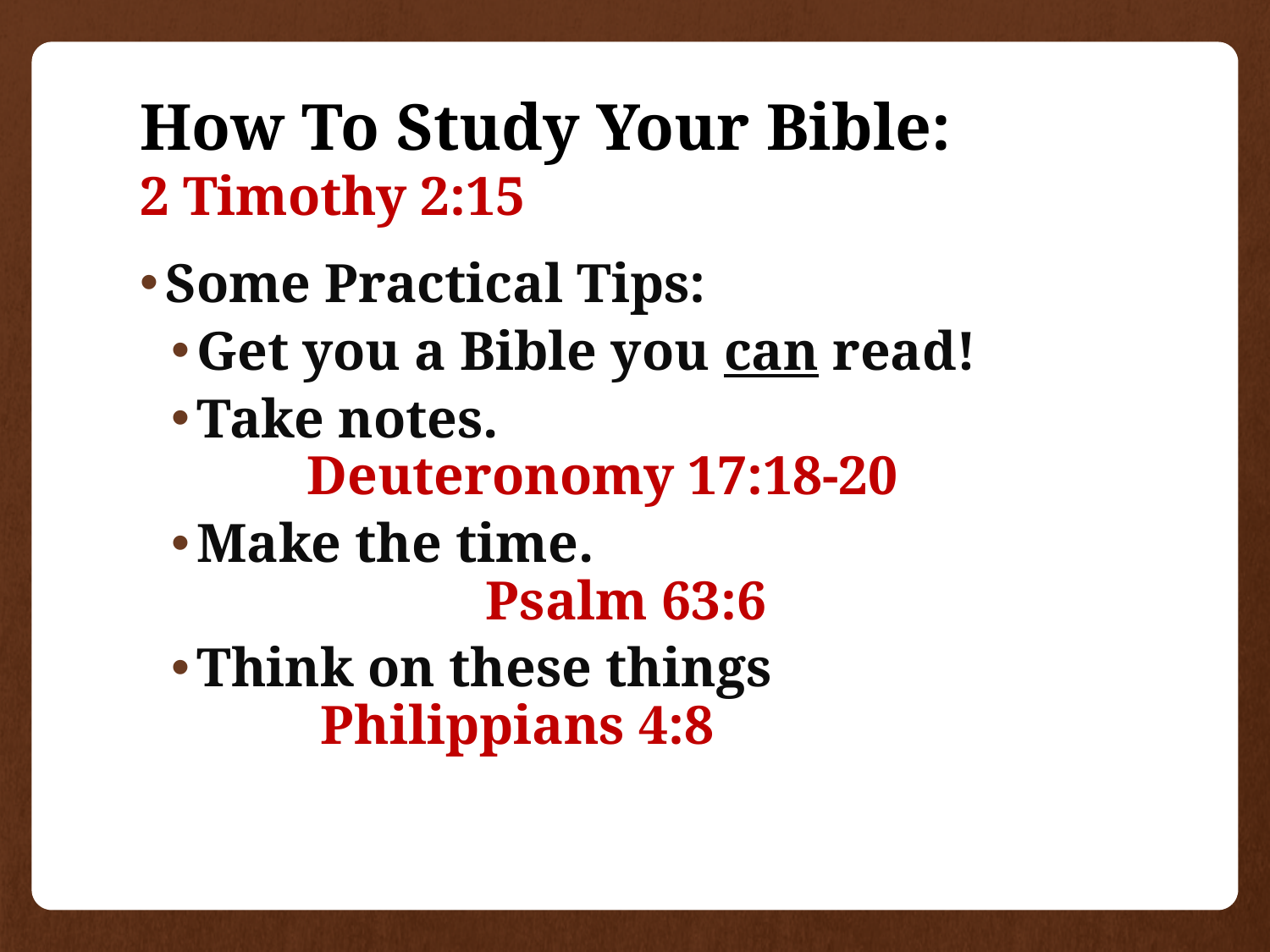

# How To Study Your Bible: 2 Timothy 2:15
Some Practical Tips:
Get you a Bible you can read!
Take notes.                                                           Deuteronomy 17:18-20
Make the time.                                                                 Psalm 63:6
Think on these things                                        Philippians 4:8